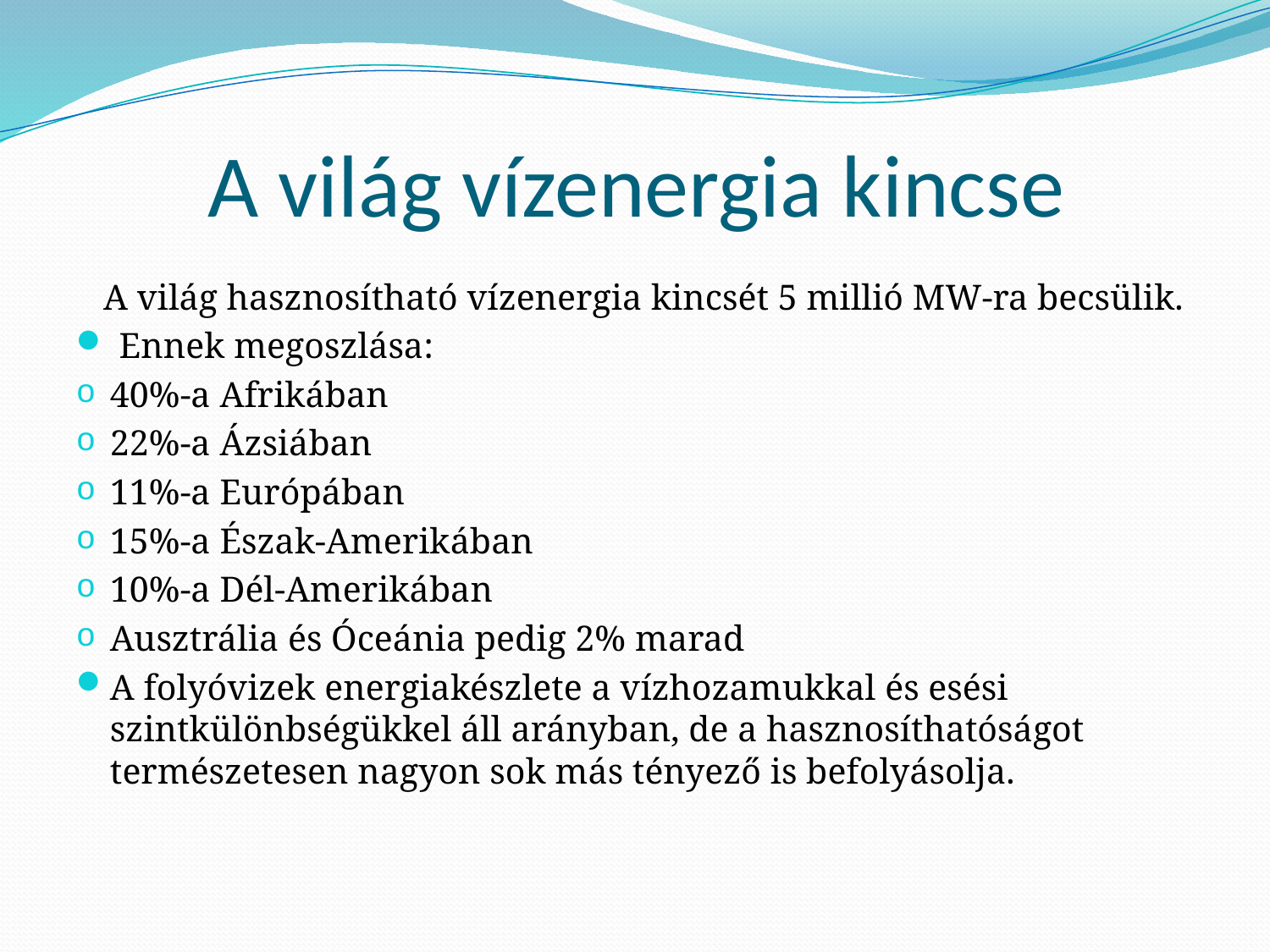

# A világ vízenergia kincse
   A világ hasznosítható vízenergia kincsét 5 millió MW-ra becsülik.
 Ennek megoszlása:
40%-a Afrikában
22%-a Ázsiában
11%-a Európában
15%-a Észak-Amerikában
10%-a Dél-Amerikában
Ausztrália és Óceánia pedig 2% marad
A folyóvizek energiakészlete a vízhozamukkal és esési szintkülönbségükkel áll arányban, de a hasznosíthatóságot természetesen nagyon sok más tényező is befolyásolja.